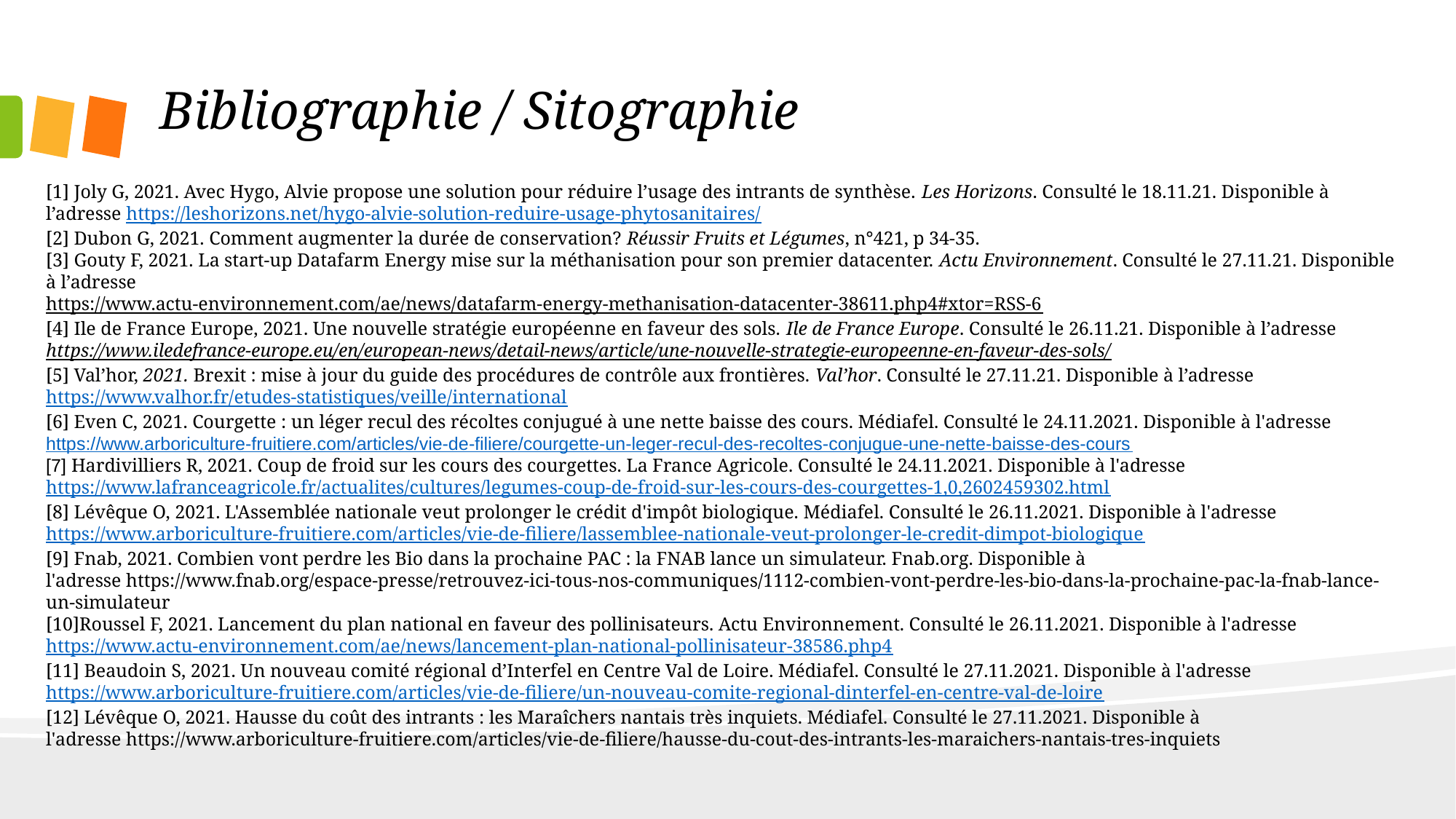

# Bibliographie / Sitographie
[1] Joly G, 2021. Avec Hygo, Alvie propose une solution pour réduire l’usage des intrants de synthèse. Les Horizons. Consulté le 18.11.21. Disponible à l’adresse https://leshorizons.net/hygo-alvie-solution-reduire-usage-phytosanitaires/
[2] Dubon G, 2021. Comment augmenter la durée de conservation? Réussir Fruits et Légumes, n°421, p 34-35.
[3] Gouty F, 2021. La start-up Datafarm Energy mise sur la méthanisation pour son premier datacenter. Actu Environnement. Consulté le 27.11.21. Disponible à l’adresse
https://www.actu-environnement.com/ae/news/datafarm-energy-methanisation-datacenter-38611.php4#xtor=RSS-6
[4] Ile de France Europe, 2021. Une nouvelle stratégie européenne en faveur des sols. Ile de France Europe. Consulté le 26.11.21. Disponible à l’adresse
https://www.iledefrance-europe.eu/en/european-news/detail-news/article/une-nouvelle-strategie-europeenne-en-faveur-des-sols/
[5] Val’hor, 2021. Brexit : mise à jour du guide des procédures de contrôle aux frontières. Val’hor. Consulté le 27.11.21. Disponible à l’adresse https://www.valhor.fr/etudes-statistiques/veille/international
[6] Even C, 2021. Courgette : un léger recul des récoltes conjugué à une nette baisse des cours. Médiafel. Consulté le 24.11.2021. Disponible à l'adresse  https://www.arboriculture-fruitiere.com/articles/vie-de-filiere/courgette-un-leger-recul-des-recoltes-conjugue-une-nette-baisse-des-cours
[7] Hardivilliers R, 2021. Coup de froid sur les cours des courgettes. La France Agricole. Consulté le 24.11.2021. Disponible à l'adresse https://www.lafranceagricole.fr/actualites/cultures/legumes-coup-de-froid-sur-les-cours-des-courgettes-1,0,2602459302.html
[8] Lévêque O, 2021. L'Assemblée nationale veut prolonger le crédit d'impôt biologique. Médiafel. Consulté le 26.11.2021. Disponible à l'adresse  https://www.arboriculture-fruitiere.com/articles/vie-de-filiere/lassemblee-nationale-veut-prolonger-le-credit-dimpot-biologique
[9] Fnab, 2021. Combien vont perdre les Bio dans la prochaine PAC : la FNAB lance un simulateur. Fnab.org. Disponible à l'adresse https://www.fnab.org/espace-presse/retrouvez-ici-tous-nos-communiques/1112-combien-vont-perdre-les-bio-dans-la-prochaine-pac-la-fnab-lance-un-simulateur
[10]Roussel F, 2021. Lancement du plan national en faveur des pollinisateurs. Actu Environnement. Consulté le 26.11.2021. Disponible à l'adresse https://www.actu-environnement.com/ae/news/lancement-plan-national-pollinisateur-38586.php4
[11] Beaudoin S, 2021. Un nouveau comité régional d’Interfel en Centre Val de Loire. Médiafel. Consulté le 27.11.2021. Disponible à l'adresse https://www.arboriculture-fruitiere.com/articles/vie-de-filiere/un-nouveau-comite-regional-dinterfel-en-centre-val-de-loire
[12] Lévêque O, 2021. Hausse du coût des intrants : les Maraîchers nantais très inquiets. Médiafel. Consulté le 27.11.2021. Disponible à l'adresse https://www.arboriculture-fruitiere.com/articles/vie-de-filiere/hausse-du-cout-des-intrants-les-maraichers-nantais-tres-inquiets